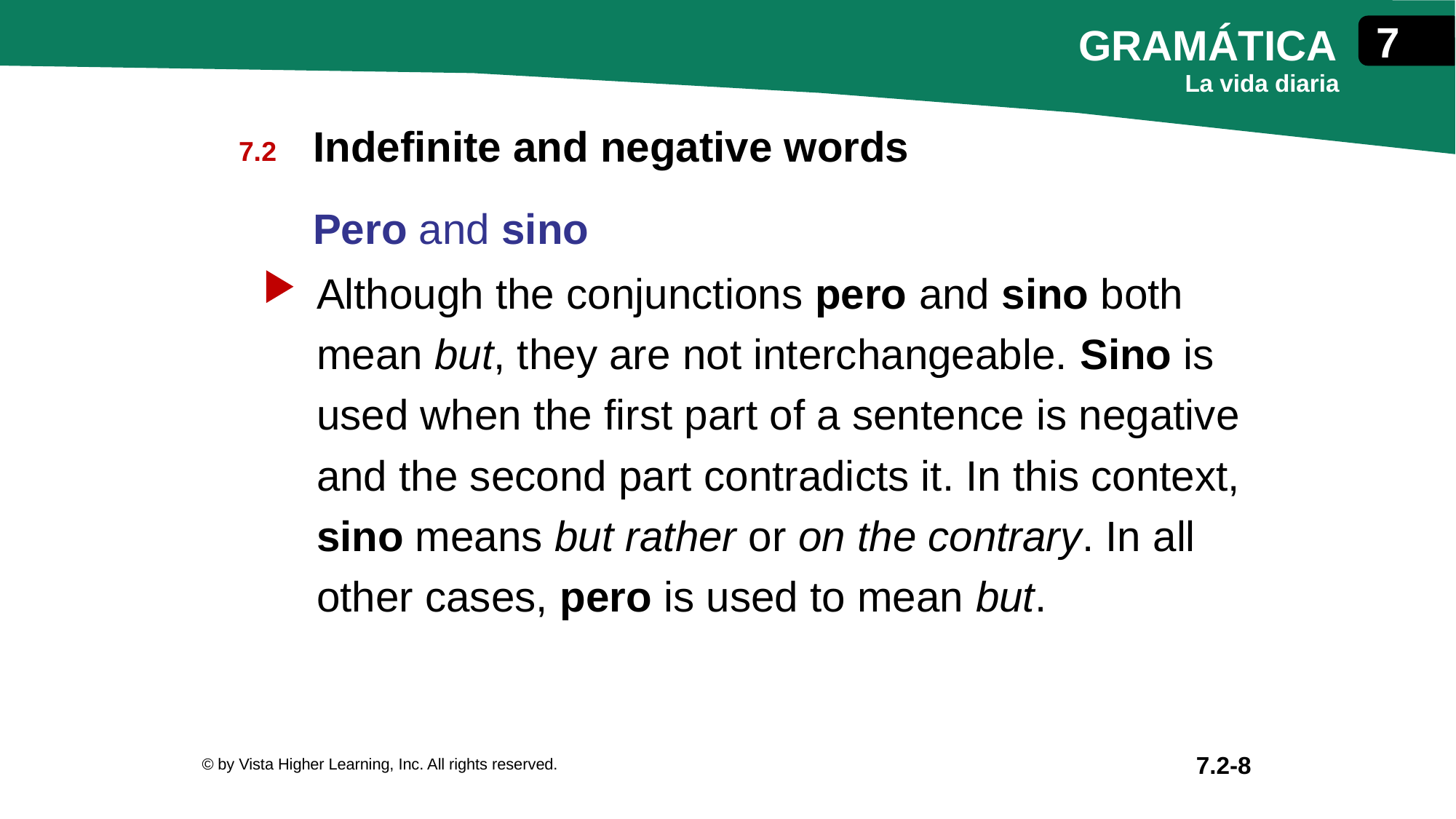

Indefinite and negative words
Pero and sino
Although the conjunctions pero and sino both mean but, they are not interchangeable. Sino is used when the first part of a sentence is negative and the second part contradicts it. In this context, sino means but rather or on the contrary. In all other cases, pero is used to mean but.

© by Vista Higher Learning, Inc. All rights reserved.
7.2-8